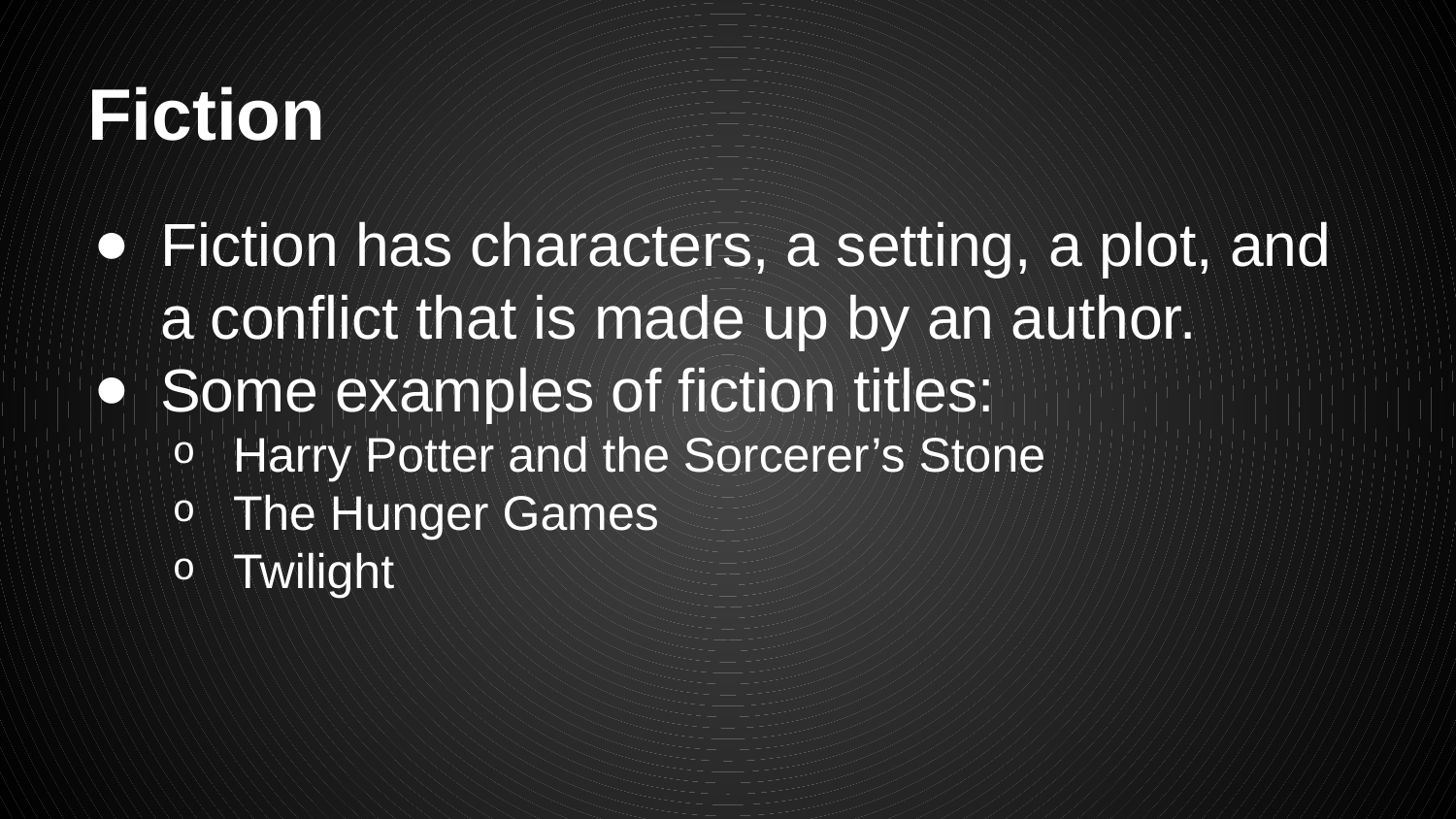

# Fiction
Fiction has characters, a setting, a plot, and a conflict that is made up by an author.
Some examples of fiction titles:
Harry Potter and the Sorcerer’s Stone
The Hunger Games
Twilight